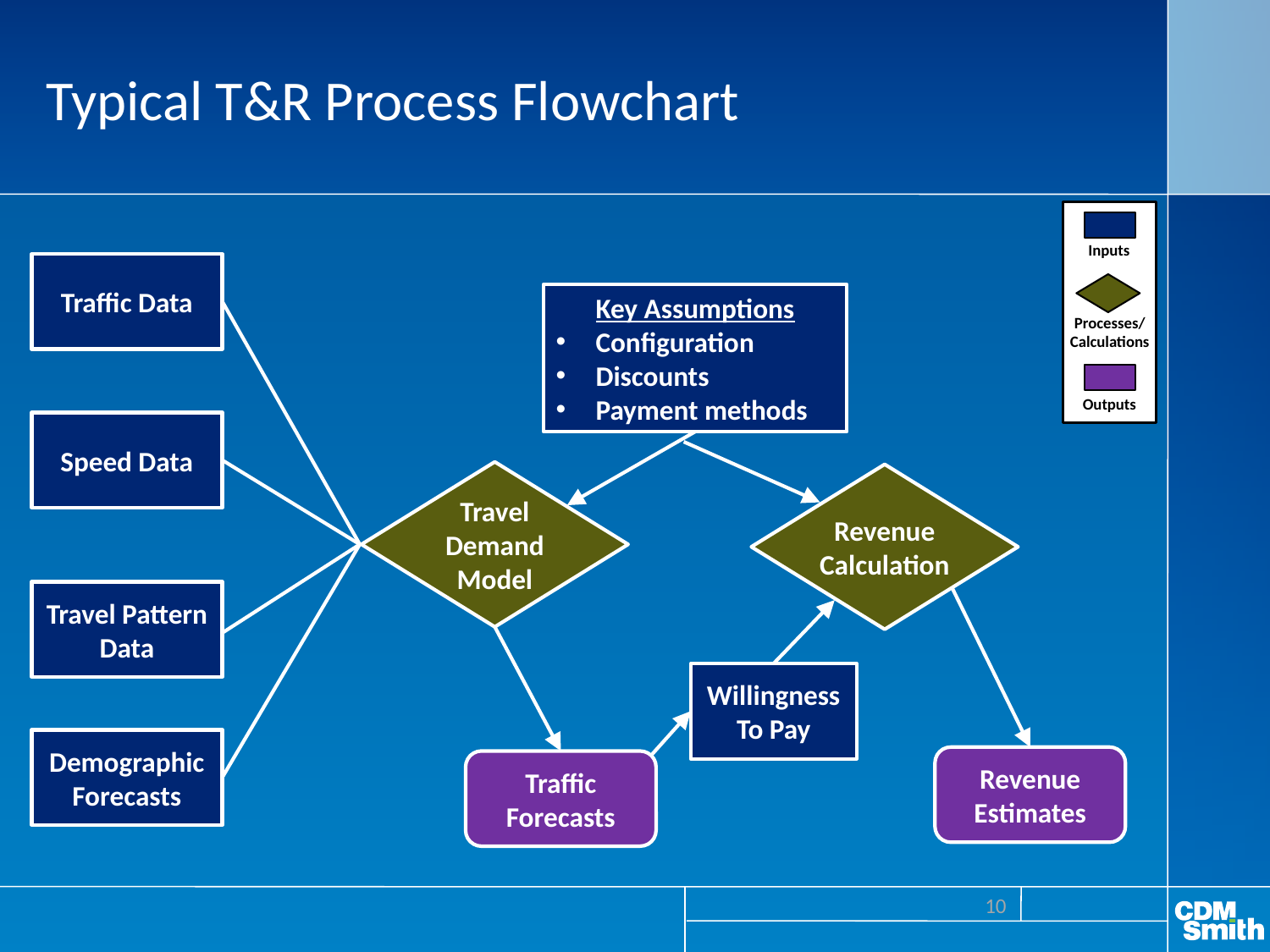

# Typical T&R Process Flowchart

Inputs

Processes/ Calculations

Outputs
Traffic Data
Speed Data
Travel Pattern Data
Demographic Forecasts
Key Assumptions
Configuration
Discounts
Payment methods
Travel Demand Model
Revenue Calculation
Revenue Estimates
Traffic Forecasts
Willingness
To Pay

10